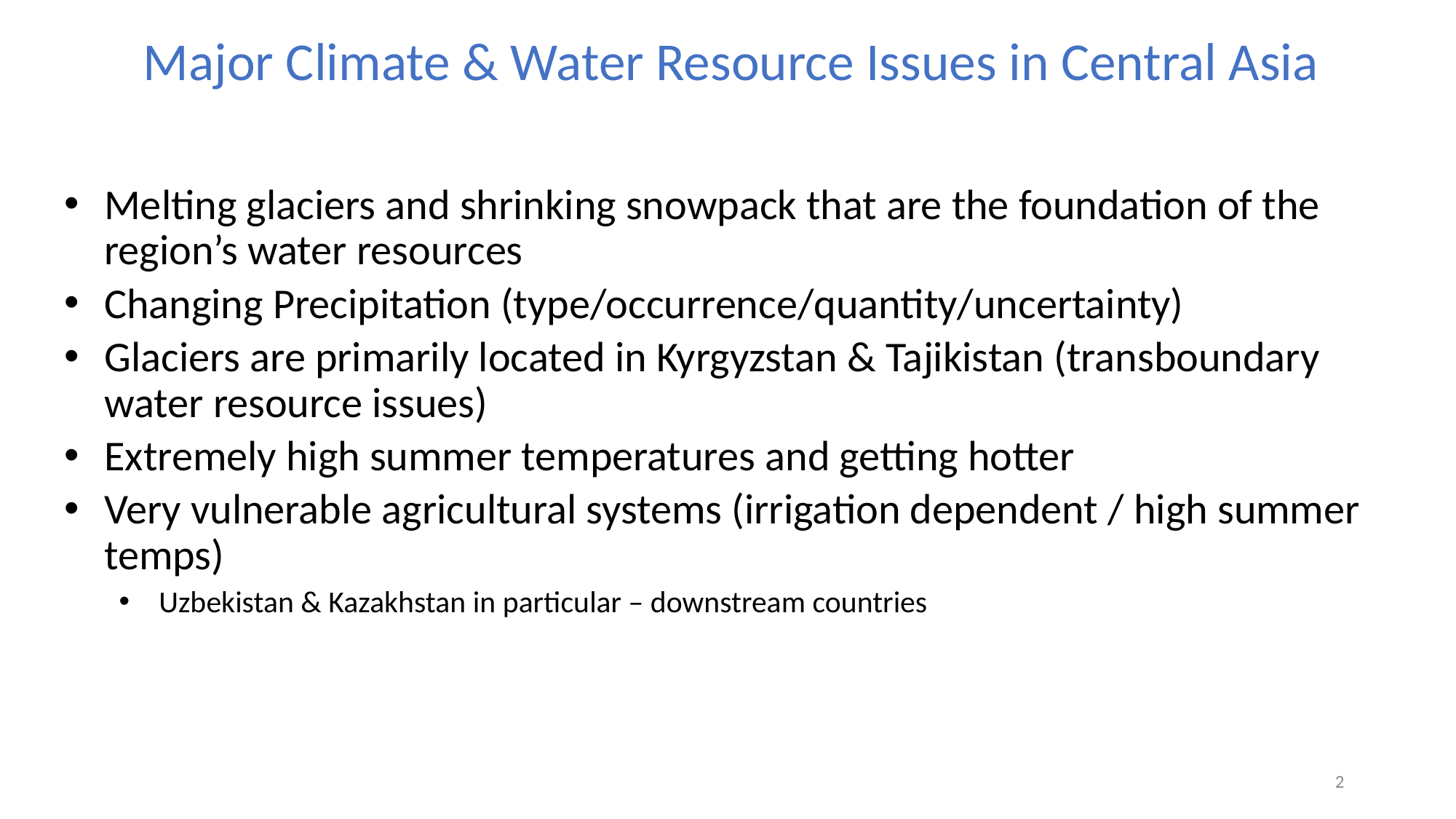

# Major Climate & Water Resource Issues in Central Asia
Melting glaciers and shrinking snowpack that are the foundation of the region’s water resources
Changing Precipitation (type/occurrence/quantity/uncertainty)
Glaciers are primarily located in Kyrgyzstan & Tajikistan (transboundary water resource issues)
Extremely high summer temperatures and getting hotter
Very vulnerable agricultural systems (irrigation dependent / high summer temps)
Uzbekistan & Kazakhstan in particular – downstream countries
2